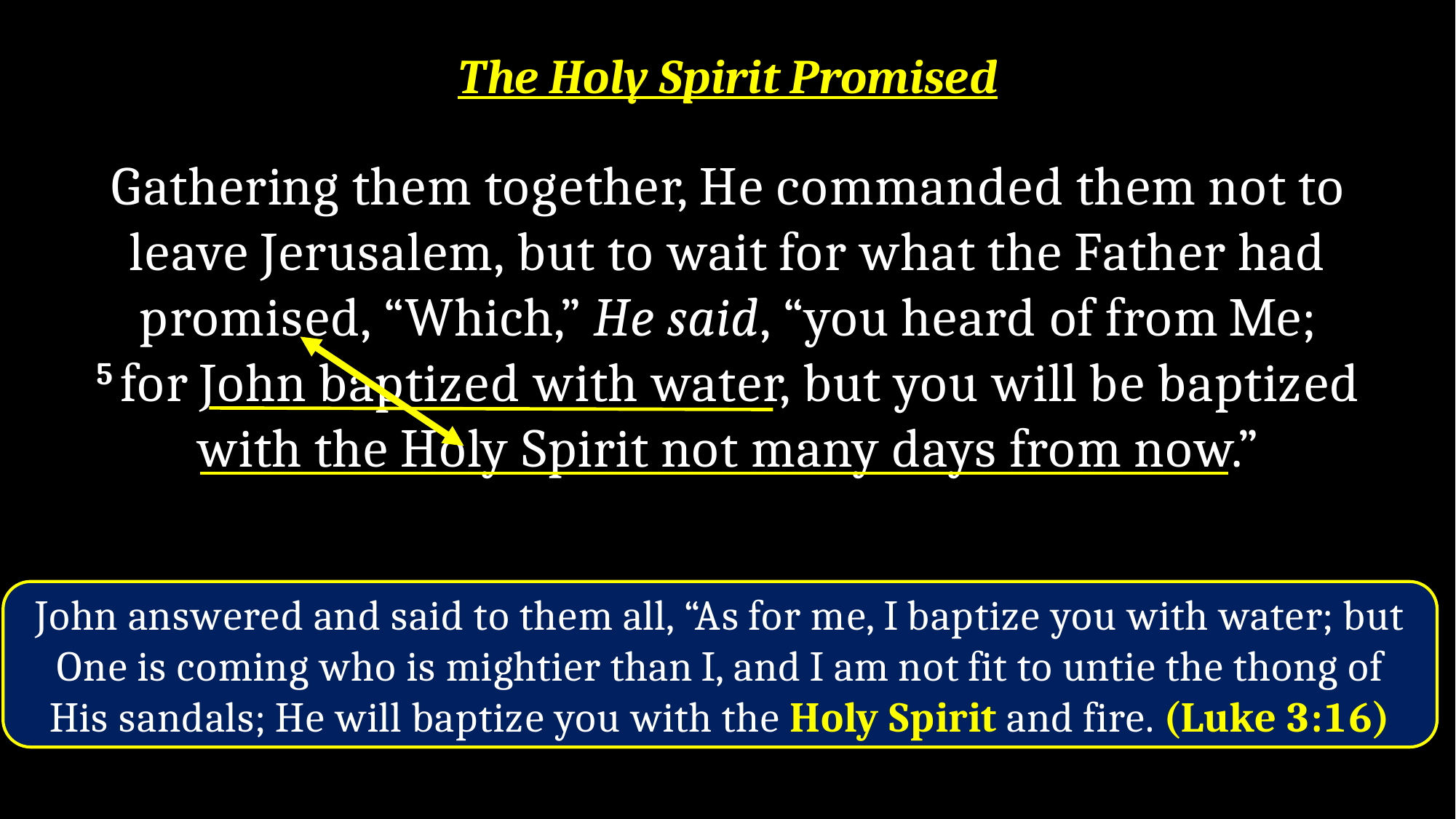

The Holy Spirit Promised
Gathering them together, He commanded them not to leave Jerusalem, but to wait for what the Father had promised, “Which,” He said, “you heard of from Me; 5 for John baptized with water, but you will be baptized with the Holy Spirit not many days from now.”
John answered and said to them all, “As for me, I baptize you with water; but One is coming who is mightier than I, and I am not fit to untie the thong of His sandals; He will baptize you with the Holy Spirit and fire. (Luke 3:16)